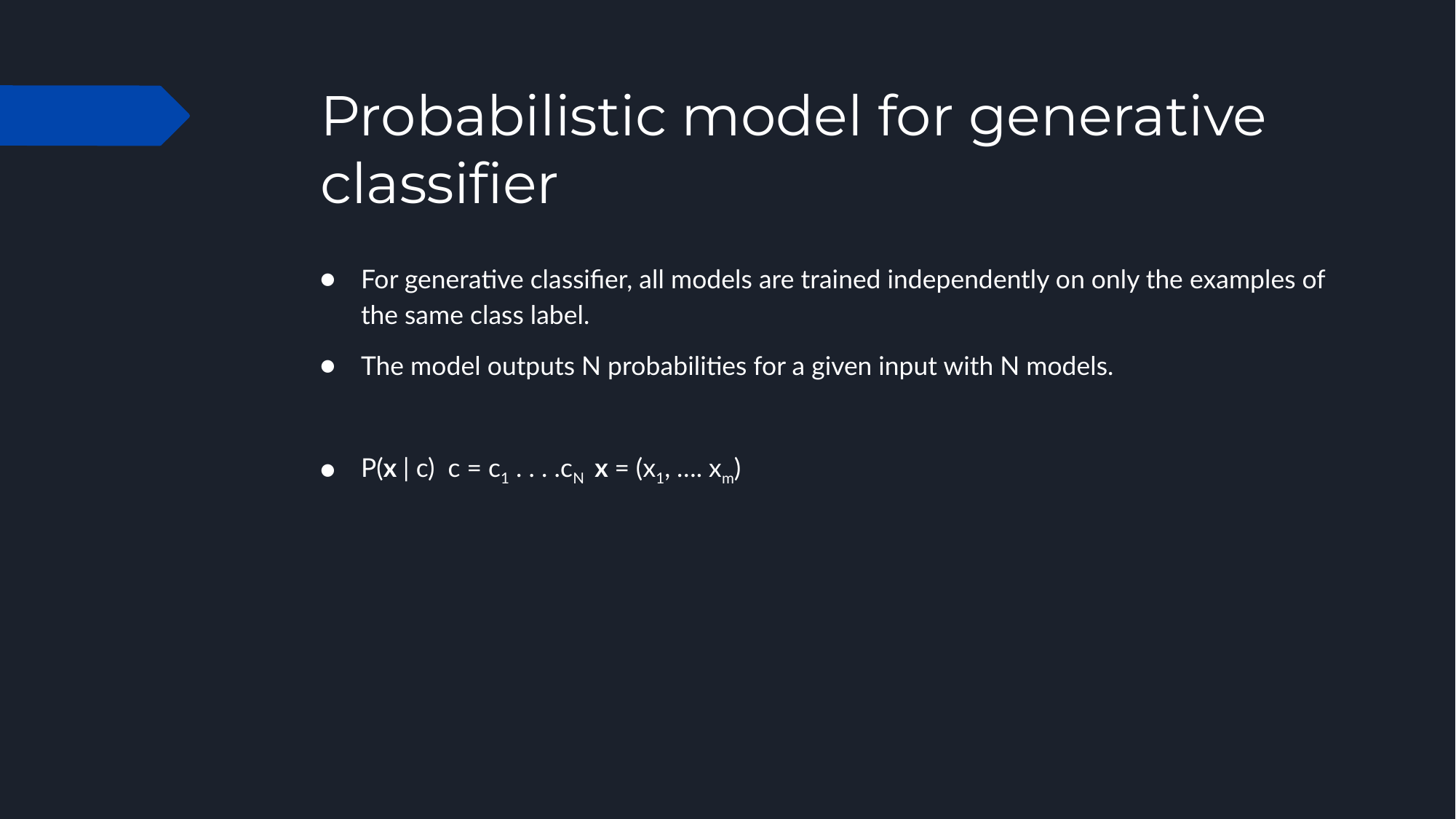

# Probabilistic model for generative classifier
For generative classifier, all models are trained independently on only the examples of the same class label.
The model outputs N probabilities for a given input with N models.

P(x | c)  c = c1 . . . .cN  x = (x1, …. xm)